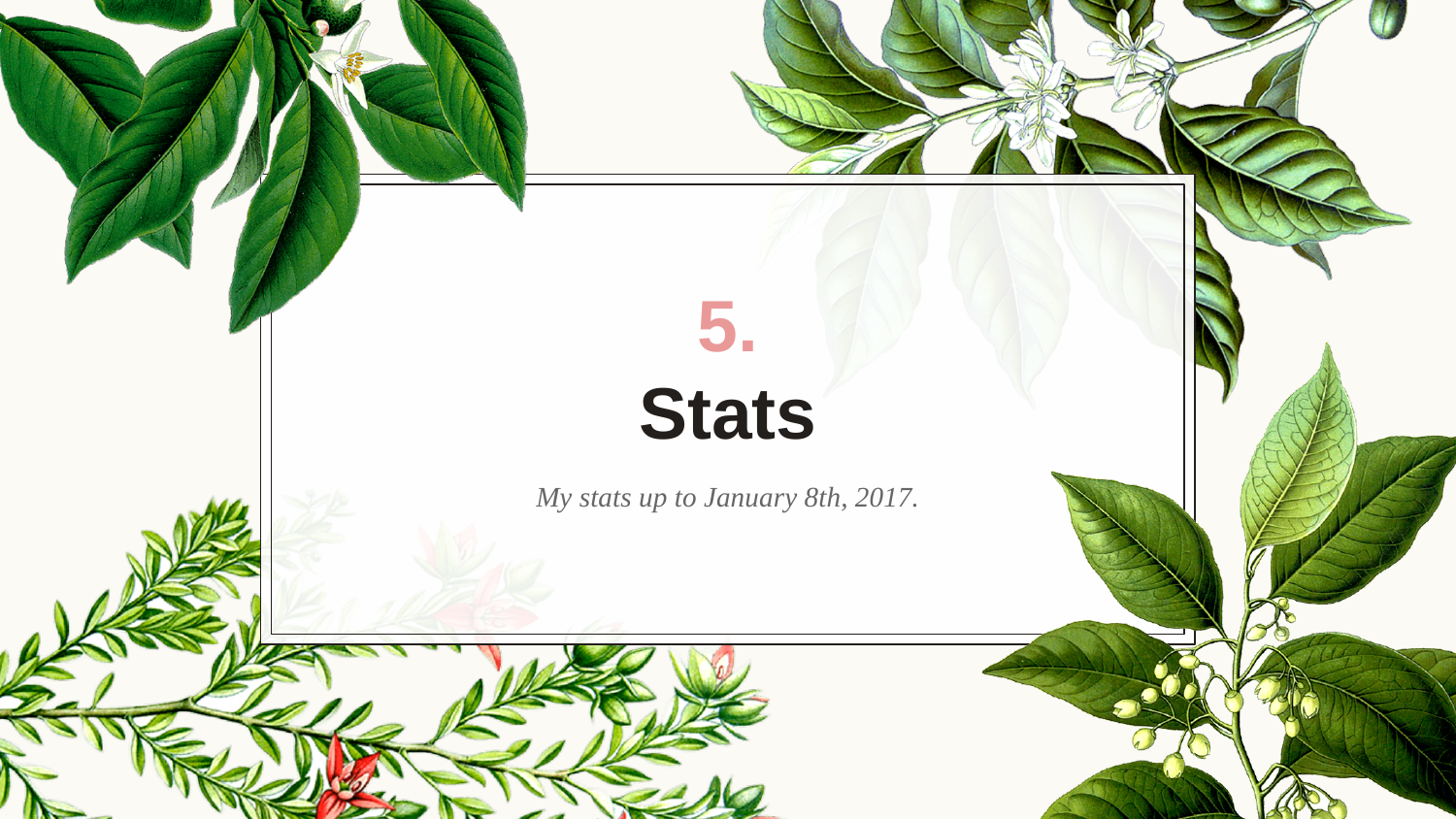

# 5.
Stats
My stats up to January 8th, 2017.